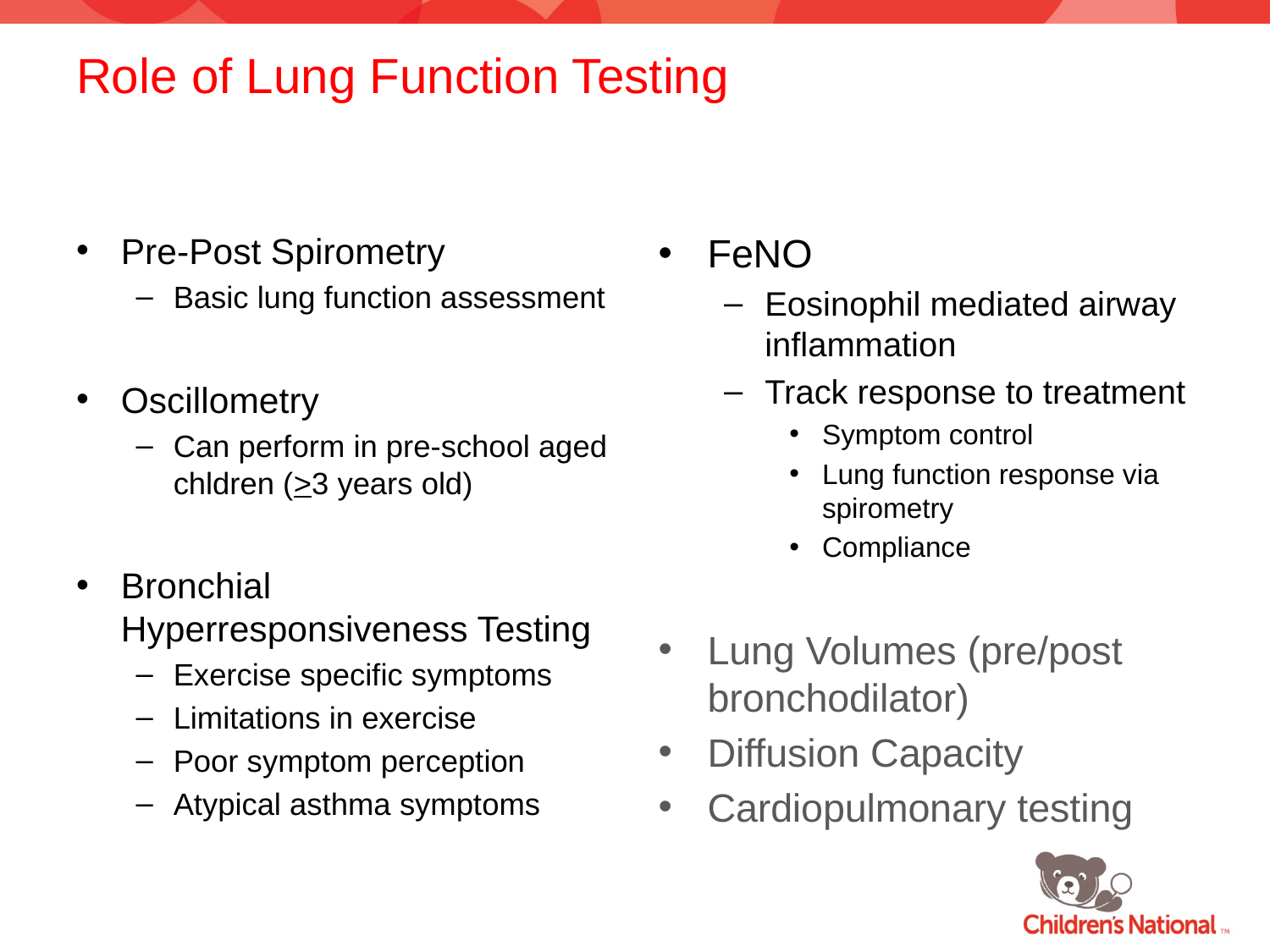

# Role of Lung Function Testing
Pre-Post Spirometry
Basic lung function assessment

Oscillometry
Can perform in pre-school aged chldren (>3 years old)

Bronchial Hyperresponsiveness Testing
Exercise specific symptoms
Limitations in exercise
Poor symptom perception
Atypical asthma symptoms
FeNO
Eosinophil mediated airway inflammation
Track response to treatment
Symptom control
Lung function response via spirometry
Compliance

Lung Volumes (pre/post bronchodilator)
Diffusion Capacity
Cardiopulmonary testing